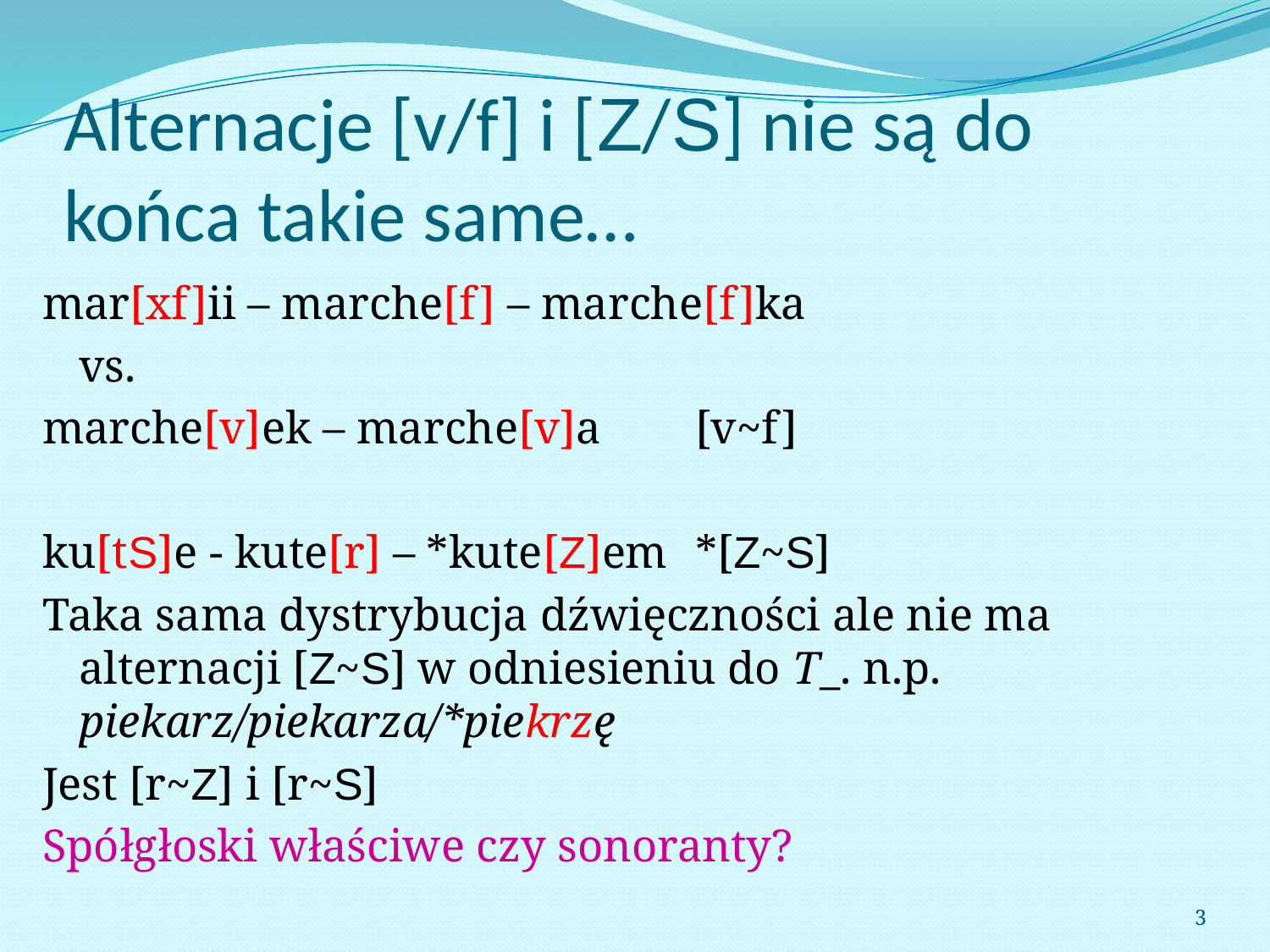

# Alternacje [v/f] i [Z/S] nie są do końca takie same…
mar[xf]ii – marche[f] – marche[f]ka
				vs.
marche[v]ek – marche[v]a		[v~f]

ku[tS]e - kute[r] – *kute[Z]em		*[Z~S]
Taka sama dystrybucja dźwięczności ale nie ma alternacji [Z~S] w odniesieniu do T_. n.p. piekarz/piekarza/*piekrzę
Jest [r~Z] i [r~S]
Spółgłoski właściwe czy sonoranty?

3